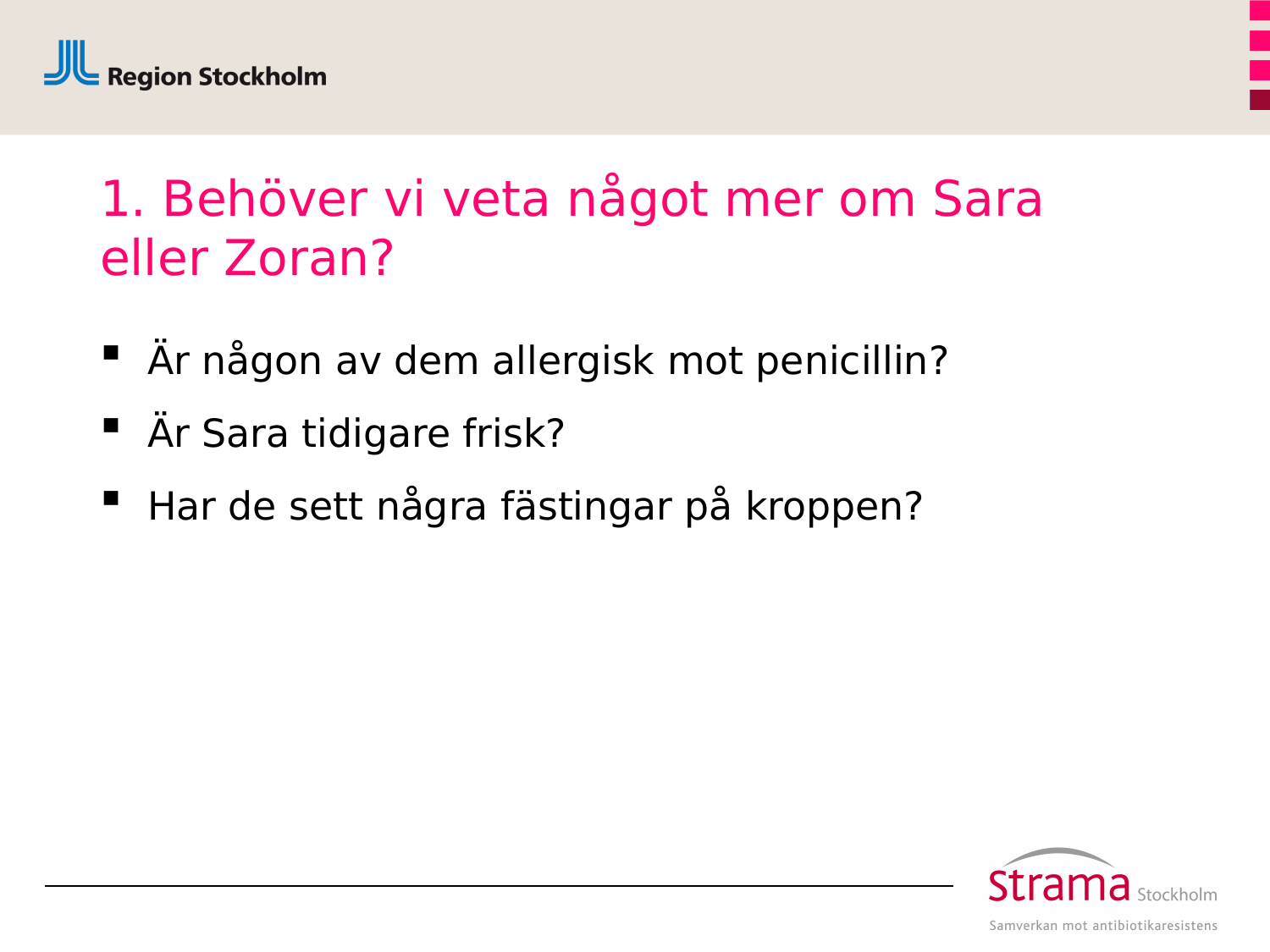

# 1. Behöver vi veta något mer om Sara eller Zoran?
Är någon av dem allergisk mot penicillin?
Är Sara tidigare frisk?
Har de sett några fästingar på kroppen?